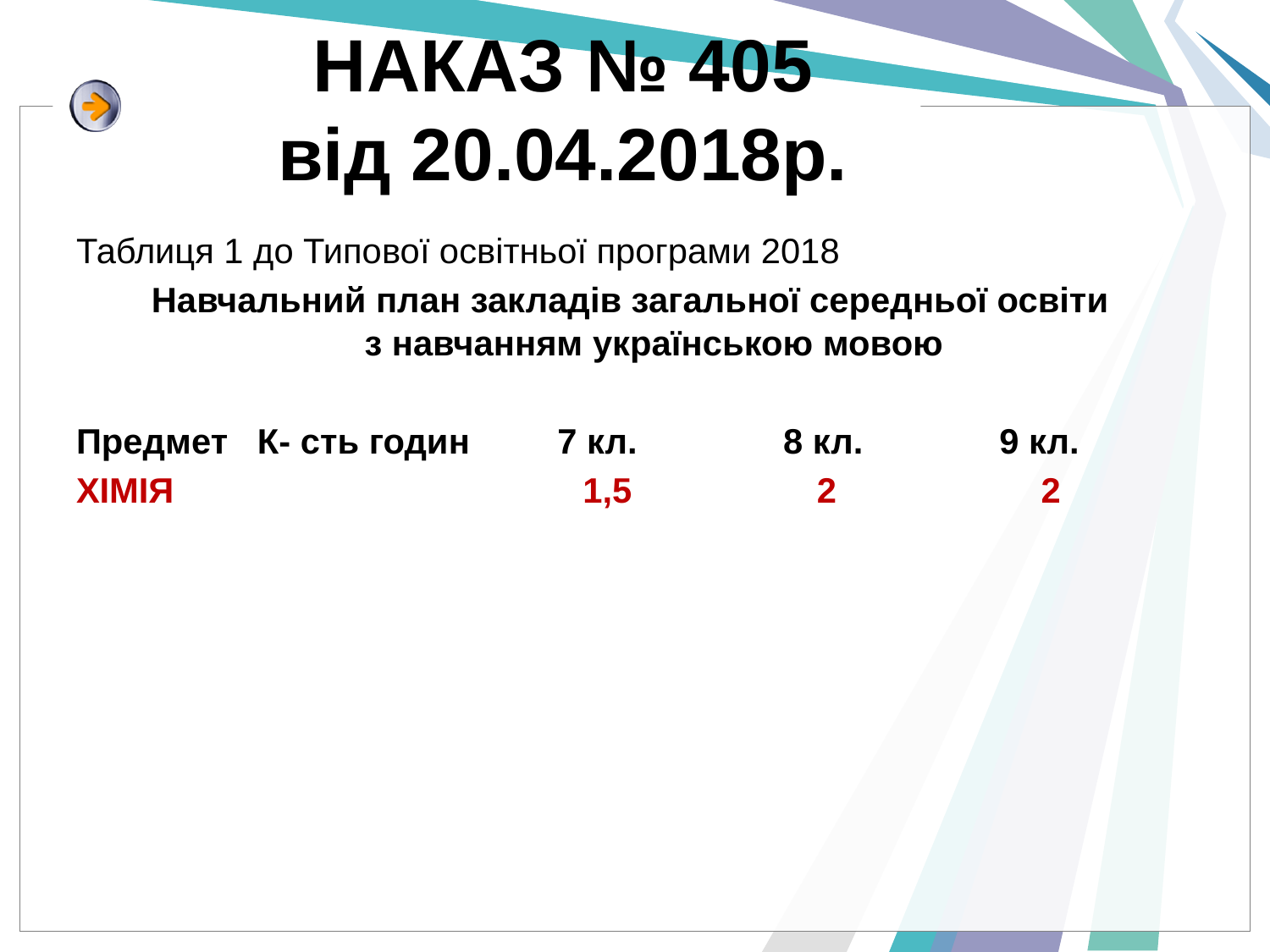

# НАКАЗ № 405 від 20.04.2018р.
Таблиця 1 до Типової освітньої програми 2018
Навчальний план закладів загальної середньої освіти
з навчанням українською мовою

Предмет   К- сть годин         7 кл.               8 кл.              9 кл.
ХІМІЯ                                          1,5                   2                     2